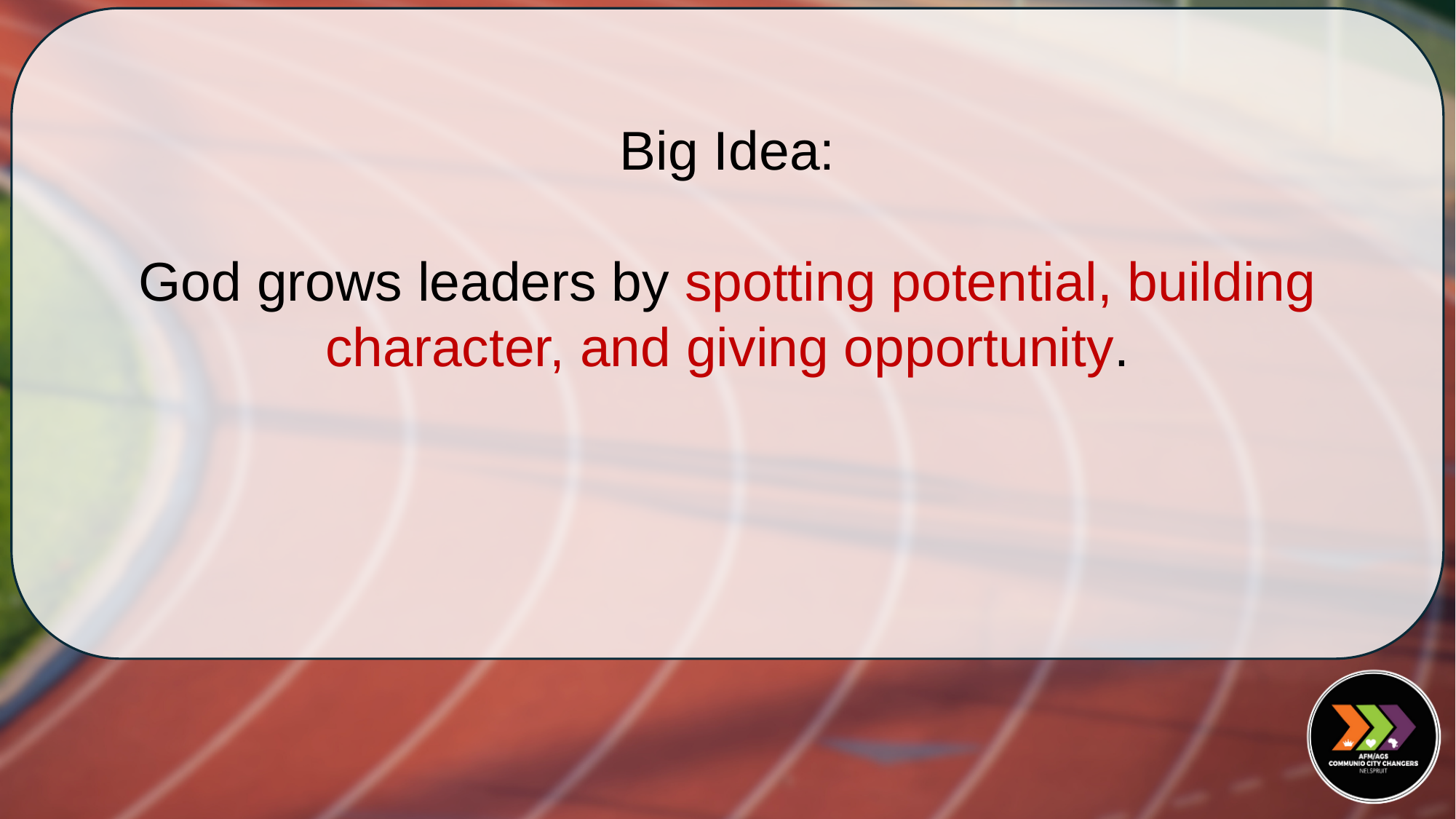

Big Idea:

God grows leaders by spotting potential, building character, and giving opportunity.